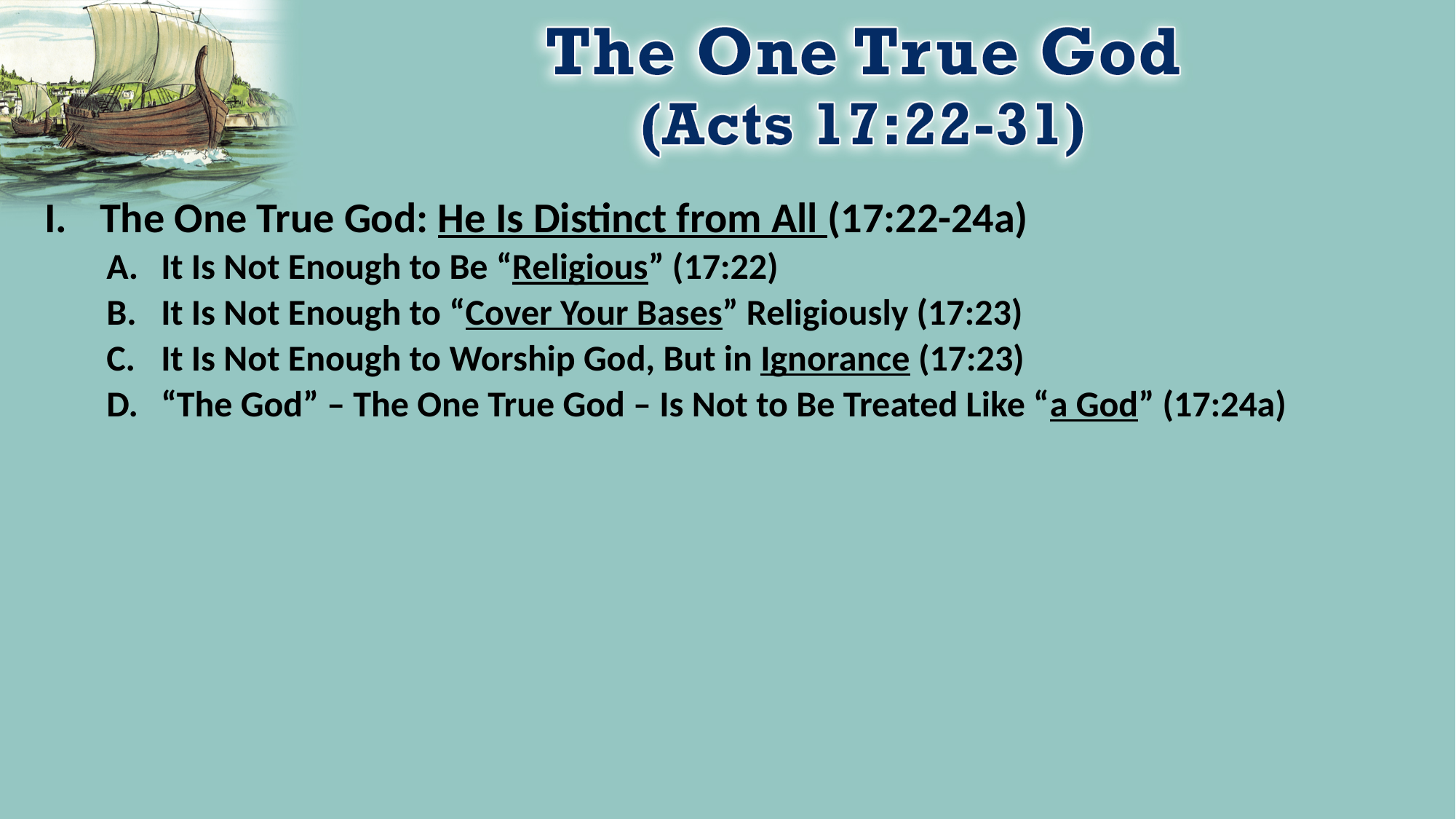

The One True God: He Is Distinct from All (17:22-24a)
It Is Not Enough to Be “Religious” (17:22)
It Is Not Enough to “Cover Your Bases” Religiously (17:23)
It Is Not Enough to Worship God, But in Ignorance (17:23)
“The God” – The One True God – Is Not to Be Treated Like “a God” (17:24a)